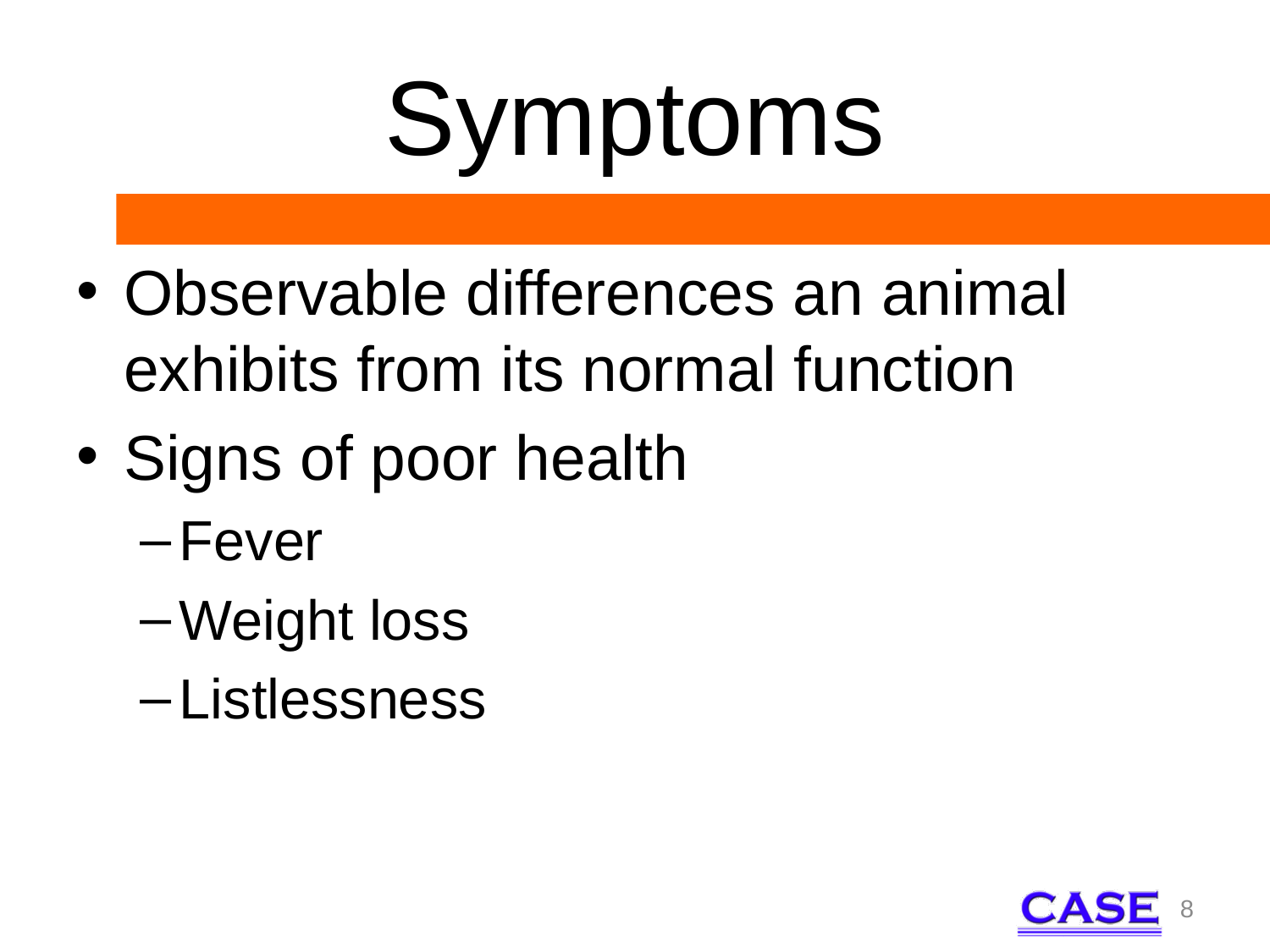

# Symptoms
Observable differences an animal exhibits from its normal function
Signs of poor health
Fever
Weight loss
Listlessness

8